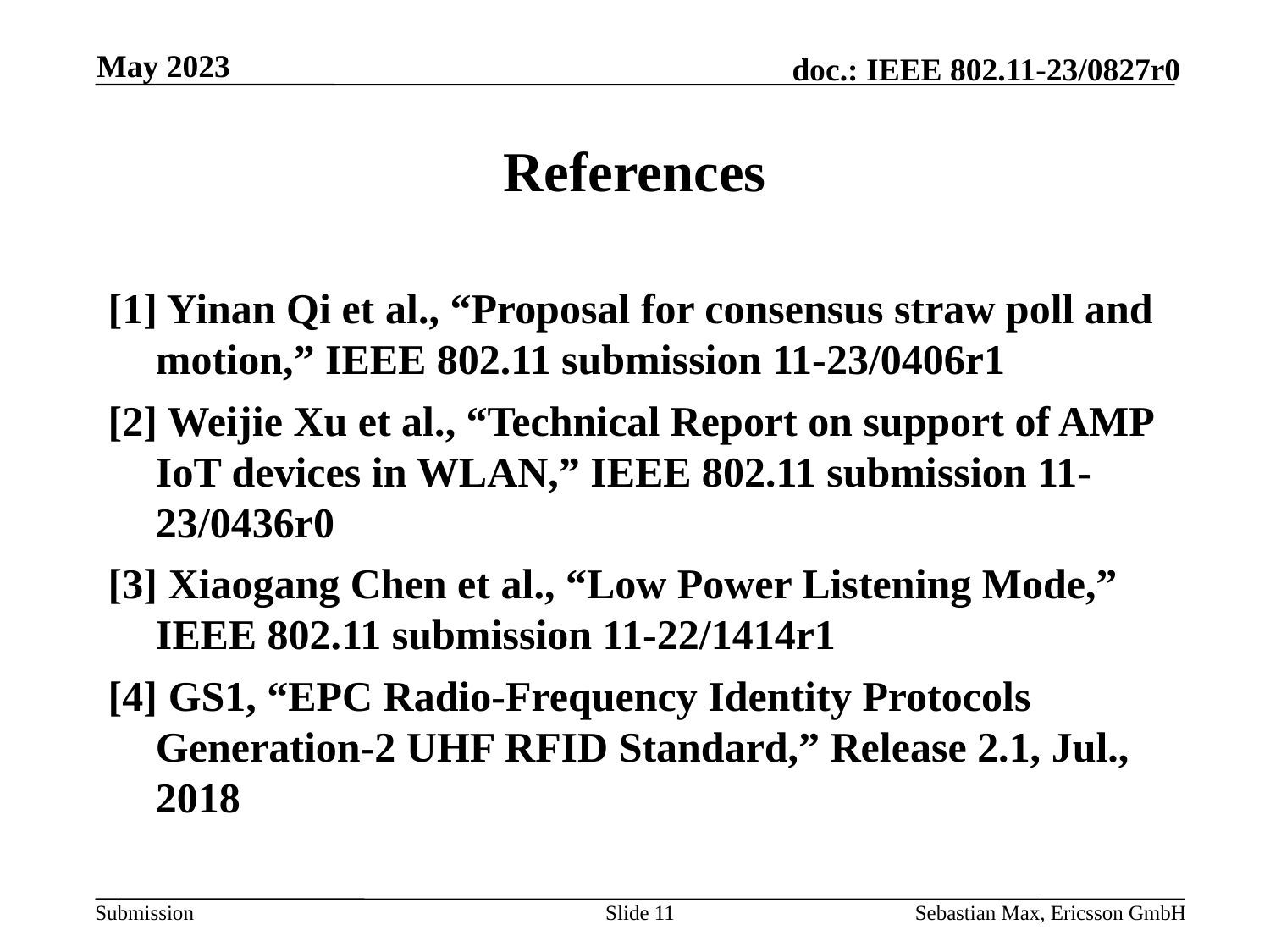

May 2023
# References
[1] Yinan Qi et al., “Proposal for consensus straw poll and motion,” IEEE 802.11 submission 11-23/0406r1
[2] Weijie Xu et al., “Technical Report on support of AMP IoT devices in WLAN,” IEEE 802.11 submission 11-23/0436r0
[3] Xiaogang Chen et al., “Low Power Listening Mode,” IEEE 802.11 submission 11-22/1414r1
[4] GS1, “EPC Radio-Frequency Identity Protocols Generation-2 UHF RFID Standard,” Release 2.1, Jul., 2018
Slide 11
Sebastian Max, Ericsson GmbH